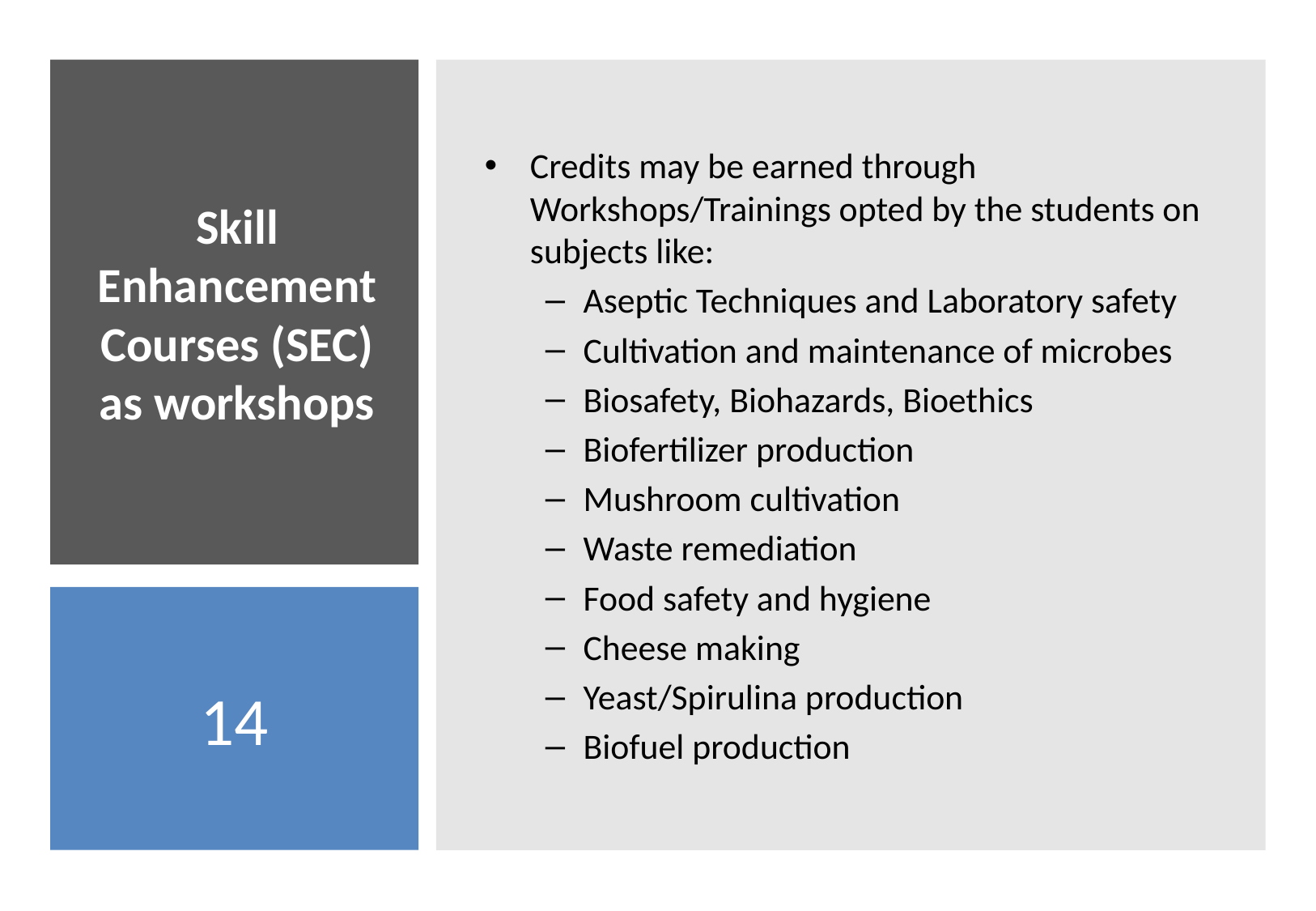

Credits may be earned through Workshops/Trainings opted by the students on subjects like:
Aseptic Techniques and Laboratory safety
Cultivation and maintenance of microbes
Biosafety, Biohazards, Bioethics
Biofertilizer production
Mushroom cultivation
Waste remediation
Food safety and hygiene
Cheese making
Yeast/Spirulina production
Biofuel production
# Skill Enhancement Courses (SEC) as workshops

14